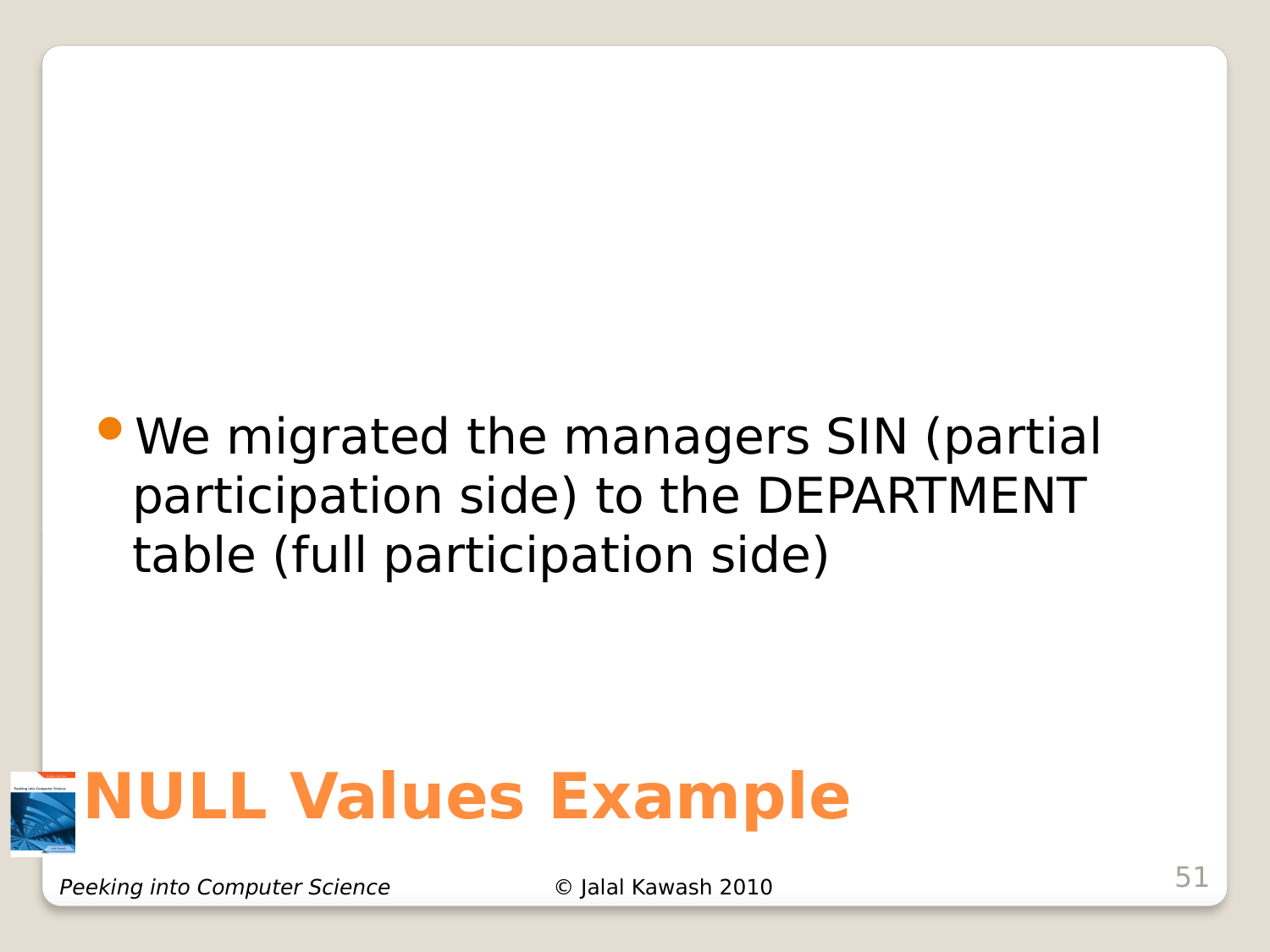

We migrated the managers SIN (partial participation side) to the DEPARTMENT table (full participation side)
# NULL Values Example
51